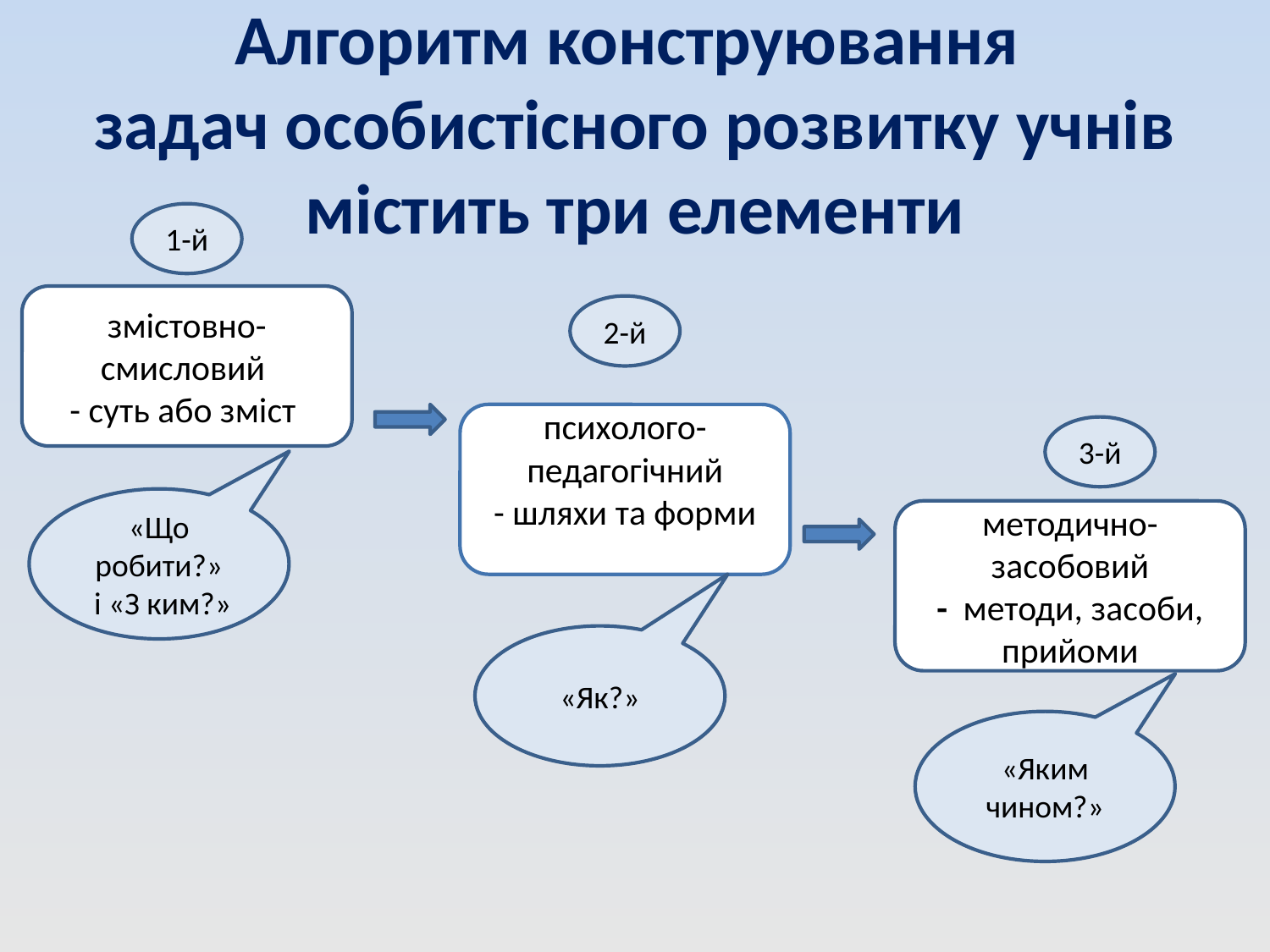

# Алгоритм конструювання задач особистісного розвитку учнів містить три елементи
1-й
змістовно-смисловий
- суть або зміст
2-й

психолого-педагогічний
- шляхи та форми

3-й
«Що робити?»
 і «З ким?»
методично-засобовий
-  методи, засоби, прийоми

«Як?»
«Яким чином?»